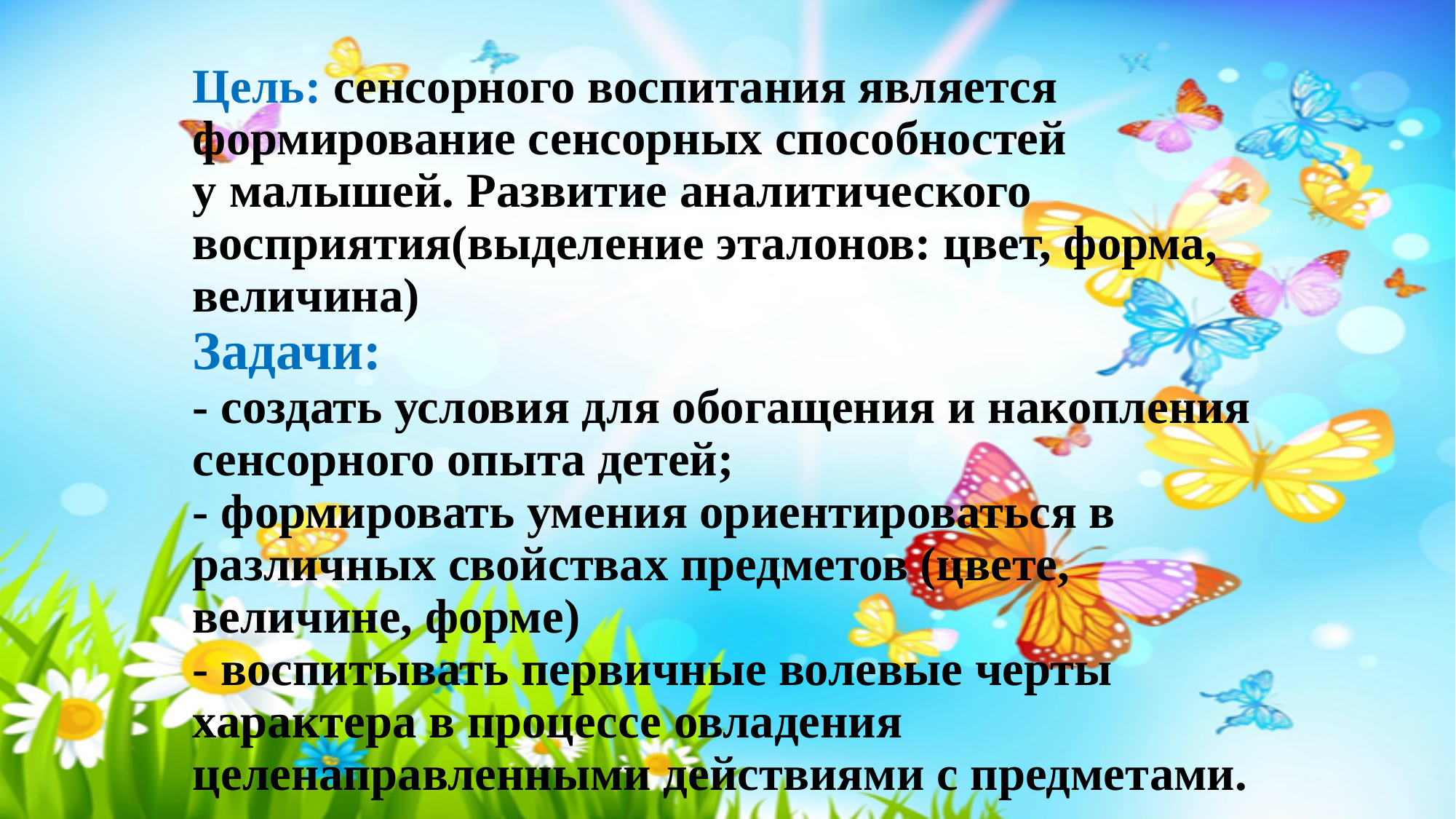

# Цель: сенсорного воспитания является формирование сенсорных способностей у малышей. Развитие аналитического восприятия(выделение эталонов: цвет, форма, величина) Задачи: - создать условия для обогащения и накопления сенсорного опыта детей; - формировать умения ориентироваться в различных свойствах предметов (цвете, величине, форме) - воспитывать первичные волевые черты характера в процессе овладения целенаправленными действиями с предметами.